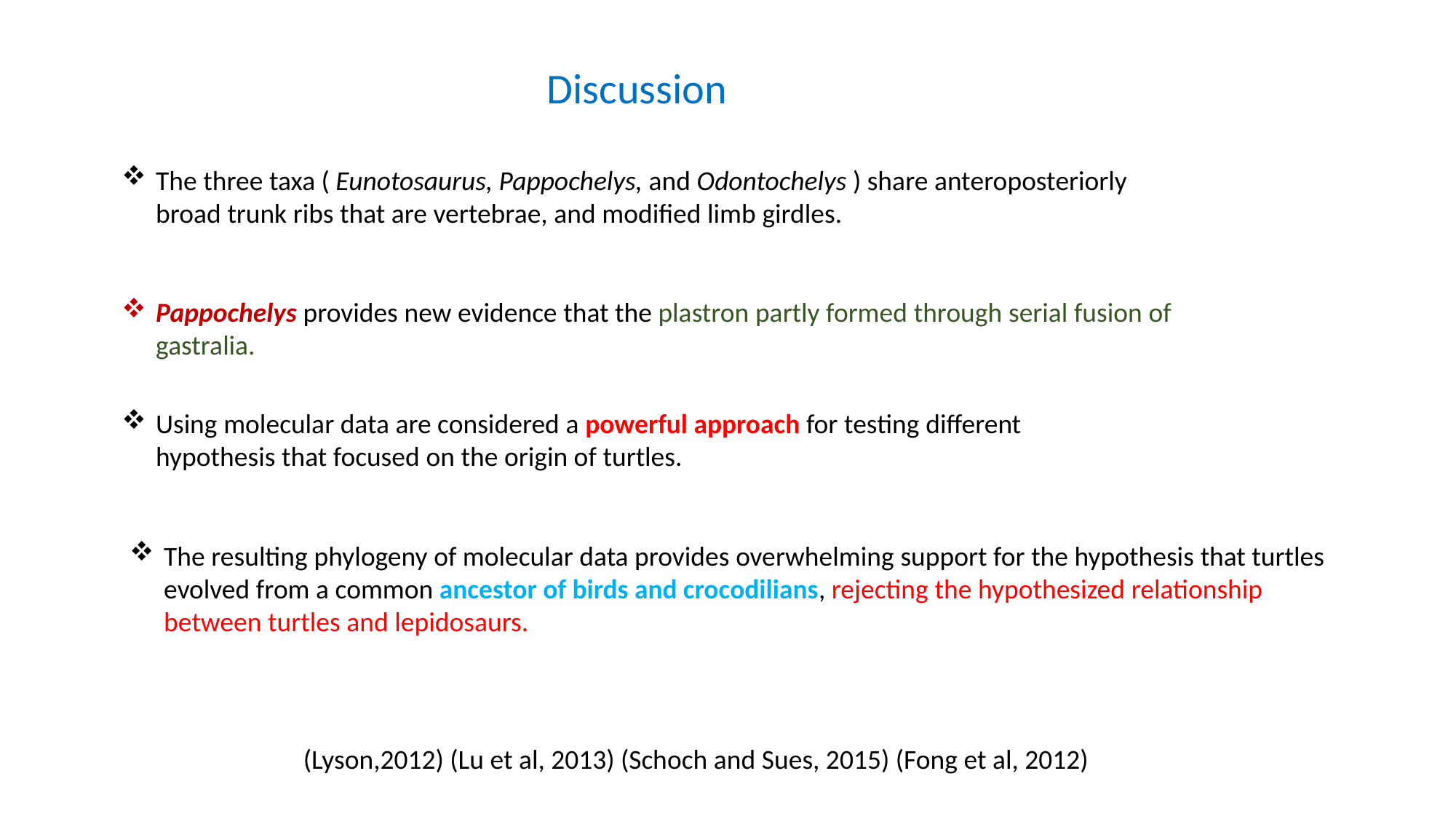

Discussion
The three taxa ( Eunotosaurus, Pappochelys, and Odontochelys ) share anteroposteriorly broad trunk ribs that are vertebrae, and modified limb girdles.
Pappochelys provides new evidence that the plastron partly formed through serial fusion of gastralia.
Using molecular data are considered a powerful approach for testing different hypothesis that focused on the origin of turtles.
The resulting phylogeny of molecular data provides overwhelming support for the hypothesis that turtles evolved from a common ancestor of birds and crocodilians, rejecting the hypothesized relationship between turtles and lepidosaurs.
(Lyson,2012) (Lu et al, 2013) (Schoch and Sues, 2015) (Fong et al, 2012)